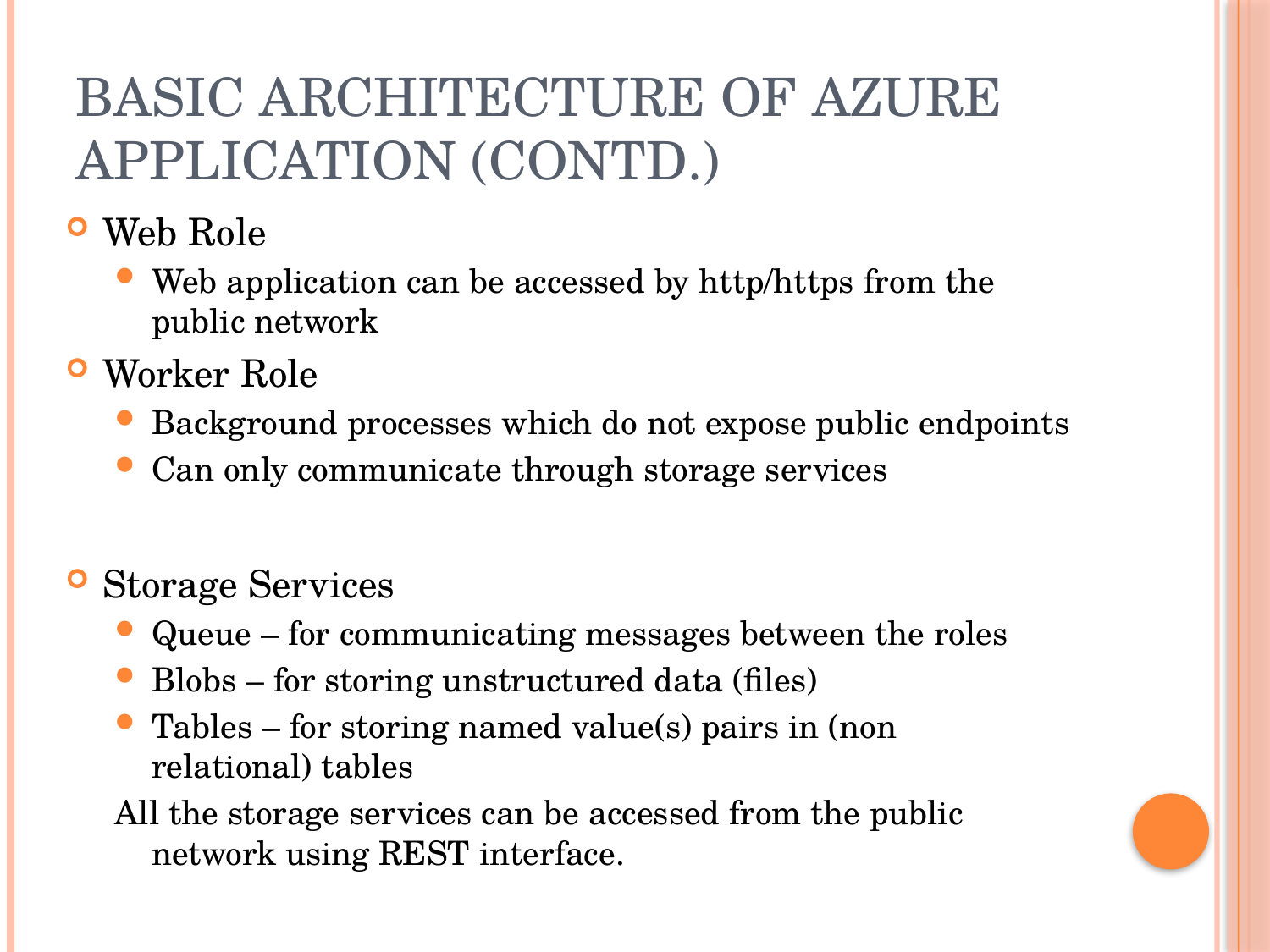

# Basic Architecture of azure Application (contd.)
Web Role
Web application can be accessed by http/https from the public network
Worker Role
Background processes which do not expose public endpoints
Can only communicate through storage services

Storage Services
Queue – for communicating messages between the roles
Blobs – for storing unstructured data (files)
Tables – for storing named value(s) pairs in (non	           relational) tables
All the storage services can be accessed from the public network using REST interface.